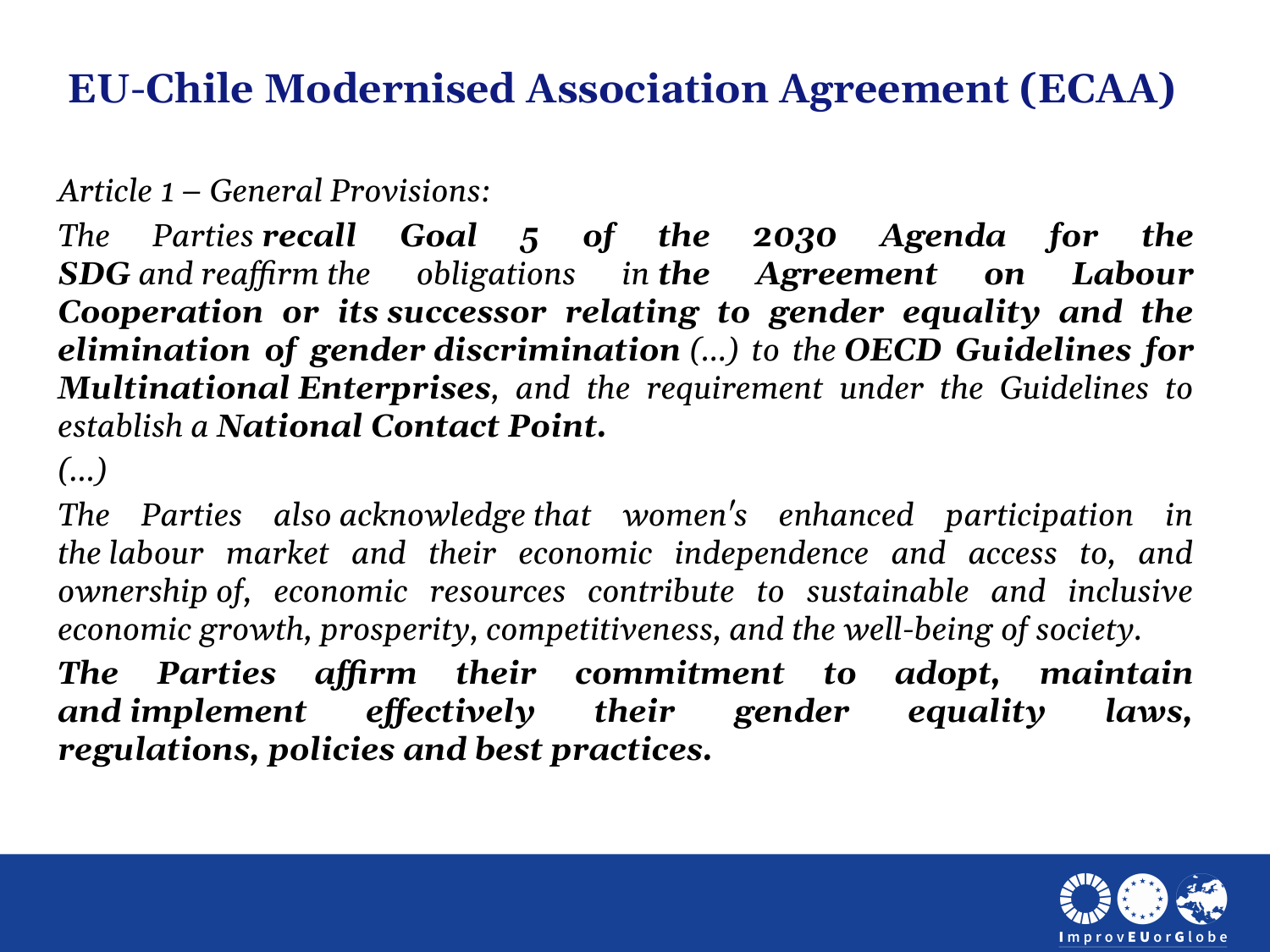

EU-Chile Modernised Association Agreement (ECAA)

Article 1 – General Provisions:
The Parties recall Goal 5 of the 2030 Agenda for the SDG and reaffirm the obligations in the Agreement on Labour Cooperation or its successor relating to gender equality and the elimination of gender discrimination (…) to the OECD Guidelines for Multinational Enterprises, and the requirement under the Guidelines to establish a National Contact Point.
(…)
The Parties also acknowledge that women's enhanced participation in the labour market and their economic independence and access to, and ownership of, economic resources contribute to sustainable and inclusive economic growth, prosperity, competitiveness, and the well-being of society.
The Parties affirm their commitment to adopt, maintain and implement effectively their gender equality laws, regulations, policies and best practices.